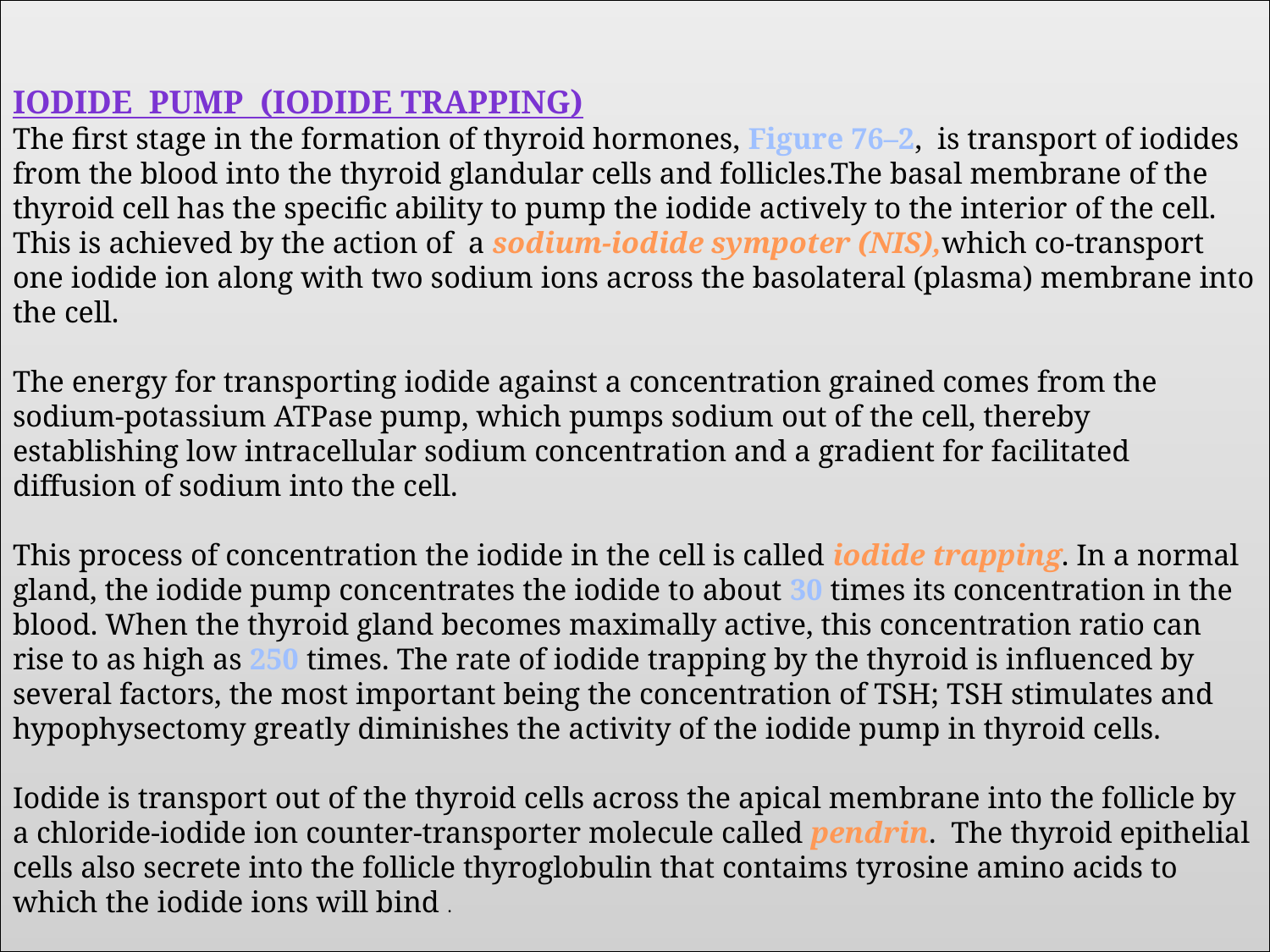

# Iodide  Pump  (Iodide Trapping) The first stage in the formation of thyroid hormones, Figure 76–2,  is transport of iodides from the blood into the thyroid glandular cells and follicles.The basal membrane of the thyroid cell has the specific ability to pump the iodide actively to the interior of the cell. This is achieved by the action of  a sodium-iodide sympoter (NIS),which co-transport one iodide ion along with two sodium ions across the basolateral (plasma) membrane into the cell. The energy for transporting iodide against a concentration grained comes from the sodium-potassium ATPase pump, which pumps sodium out of the cell, thereby establishing low intracellular sodium concentration and a gradient for facilitated diffusion of sodium into the cell. This process of concentration the iodide in the cell is called iodide trapping. In a normal gland, the iodide pump concentrates the iodide to about 30 times its concentration in the blood. When the thyroid gland becomes maximally active, this concentration ratio can rise to as high as 250 times. The rate of iodide trapping by the thyroid is influenced by several factors, the most important being the concentration of TSH; TSH stimulates and hypophysectomy greatly diminishes the activity of the iodide pump in thyroid cells. Iodide is transport out of the thyroid cells across the apical membrane into the follicle by a chloride-iodide ion counter-transporter molecule called pendrin.  The thyroid epithelial cells also secrete into the follicle thyroglobulin that contaims tyrosine amino acids to which the iodide ions will bind .